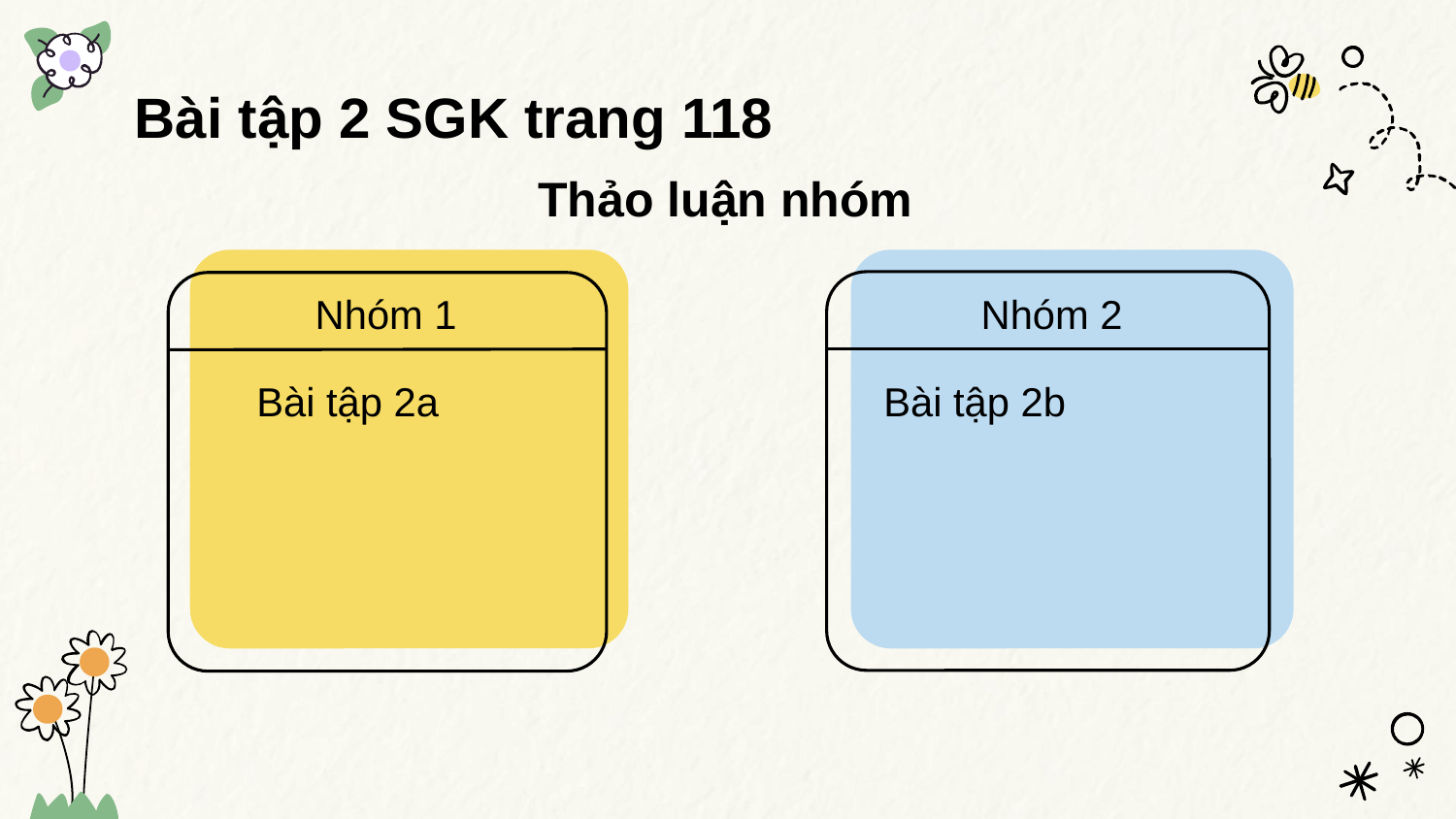

# Bài tập 2 SGK trang 118
Thảo luận nhóm

Nhóm 1
Nhóm 2
Bài tập 2a
Bài tập 2b